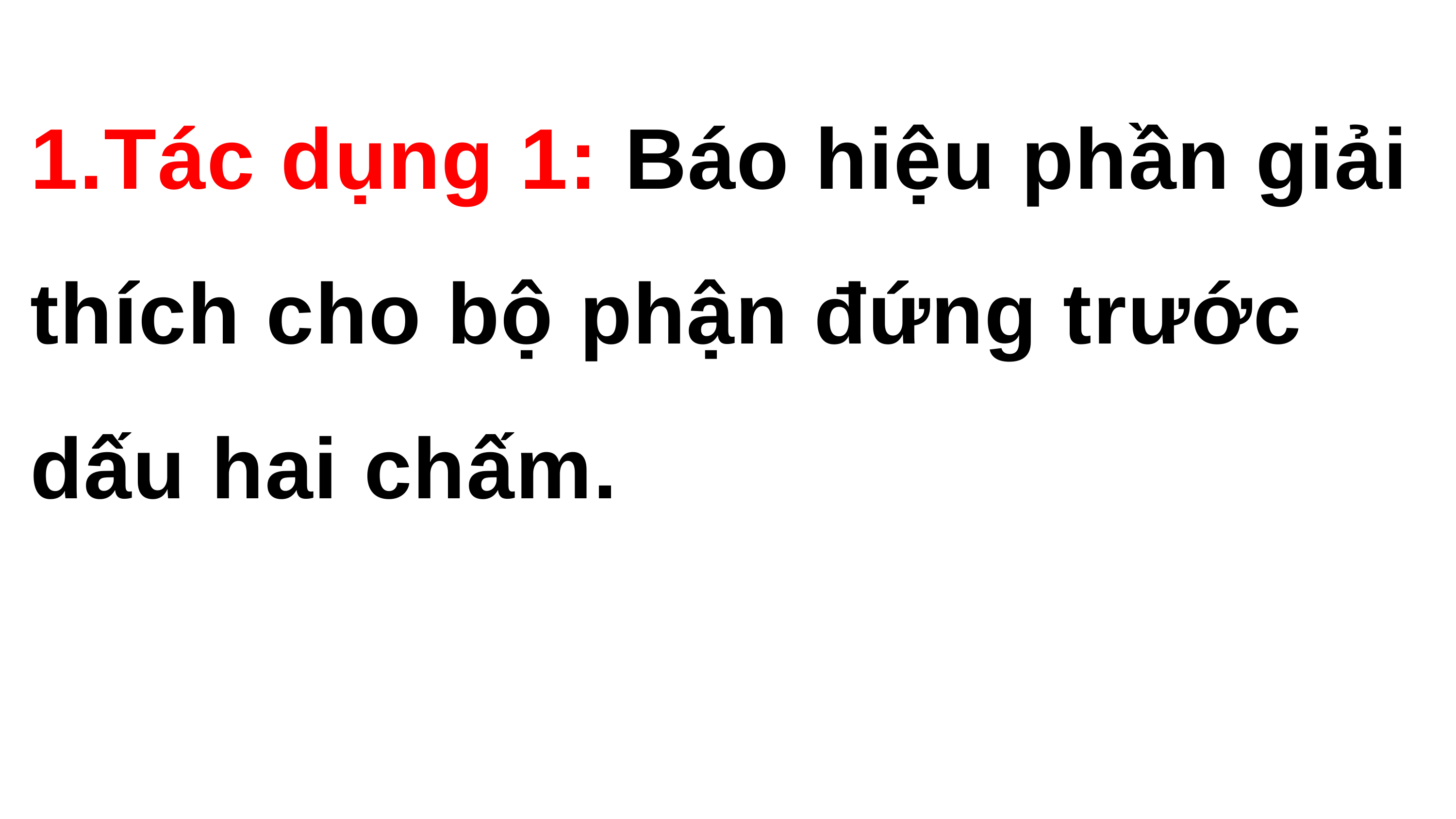

1.Tác dụng 1: Báo hiệu phần giải
thích cho bộ phận đứng trước dấu hai chấm.